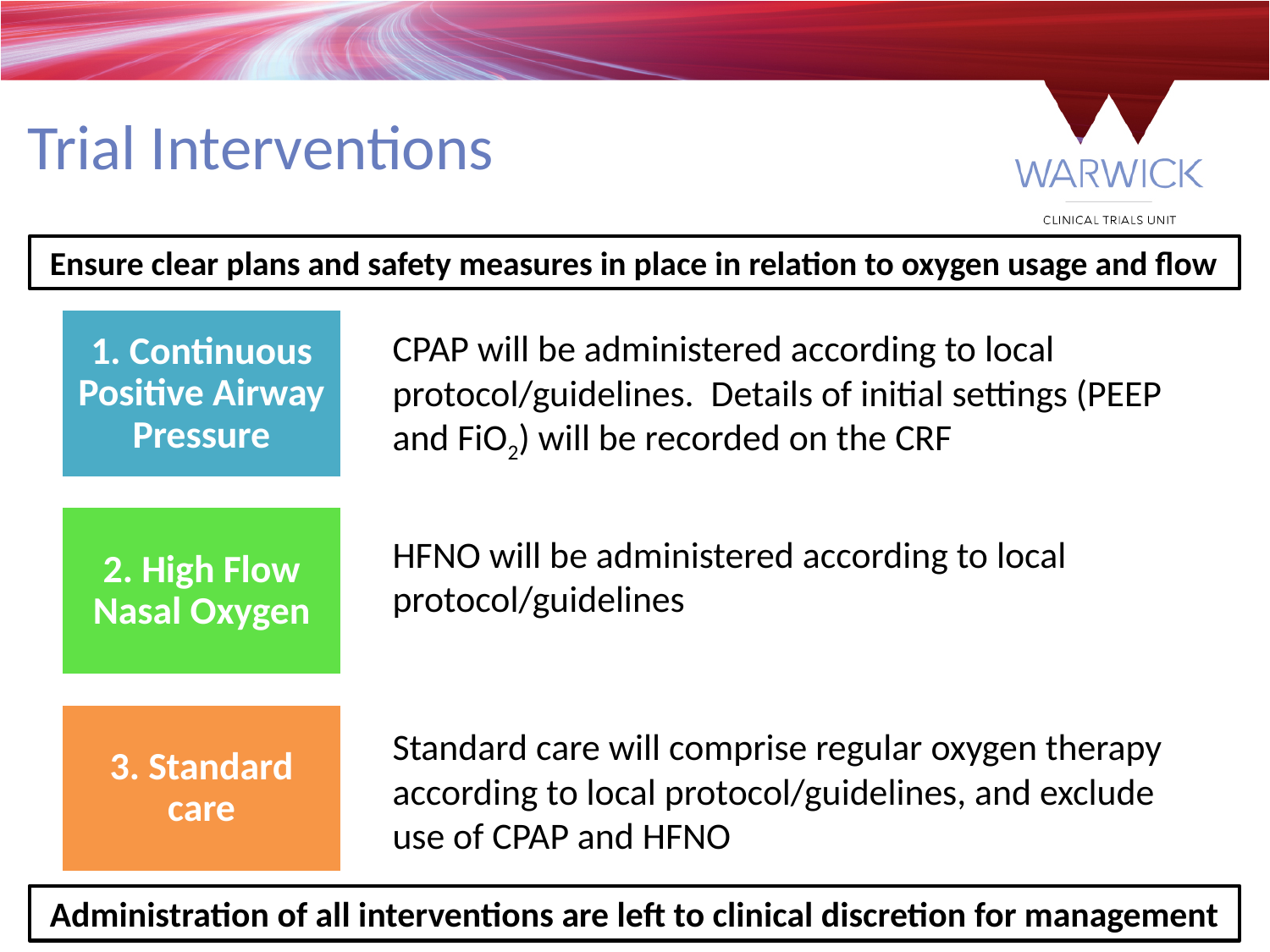

Trial Interventions
Ensure clear plans and safety measures in place in relation to oxygen usage and flow
1. Continuous Positive Airway Pressure
2. High Flow Nasal Oxygen
3. Standard care
CPAP will be administered according to local protocol/guidelines.  Details of initial settings (PEEP and FiO2) will be recorded on the CRF

HFNO will be administered according to local protocol/guidelines

Standard care will comprise regular oxygen therapy according to local protocol/guidelines, and exclude use of CPAP and HFNO

Administration of all interventions are left to clinical discretion for management